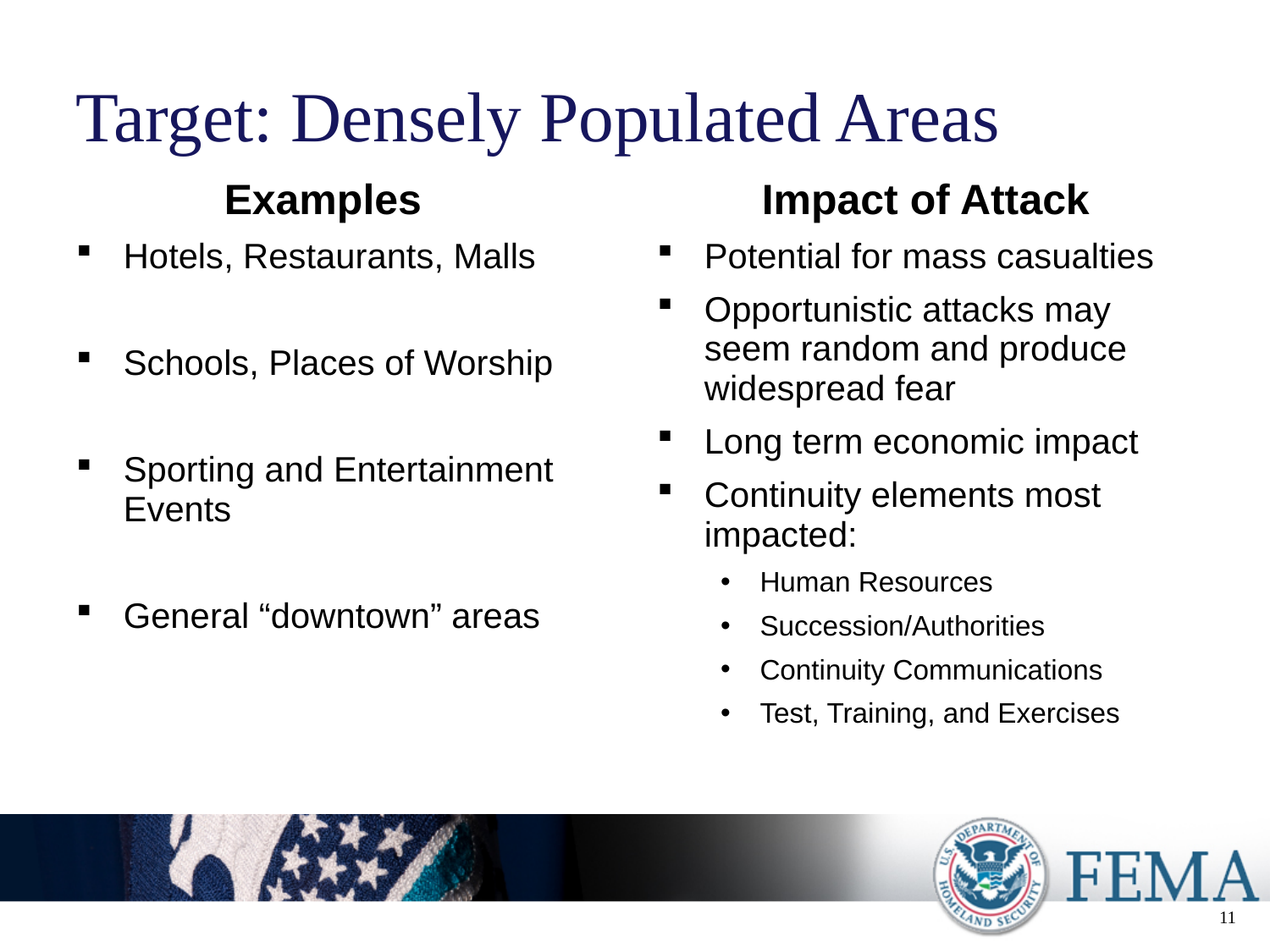

# Target: Densely Populated Areas
Examples
Impact of Attack
Hotels, Restaurants, Malls

Schools, Places of Worship

Sporting and Entertainment Events

General “downtown” areas

Potential for mass casualties
Opportunistic attacks may seem random and produce widespread fear
Long term economic impact
Continuity elements most impacted:
Human Resources
Succession/Authorities
Continuity Communications
Test, Training, and Exercises
11